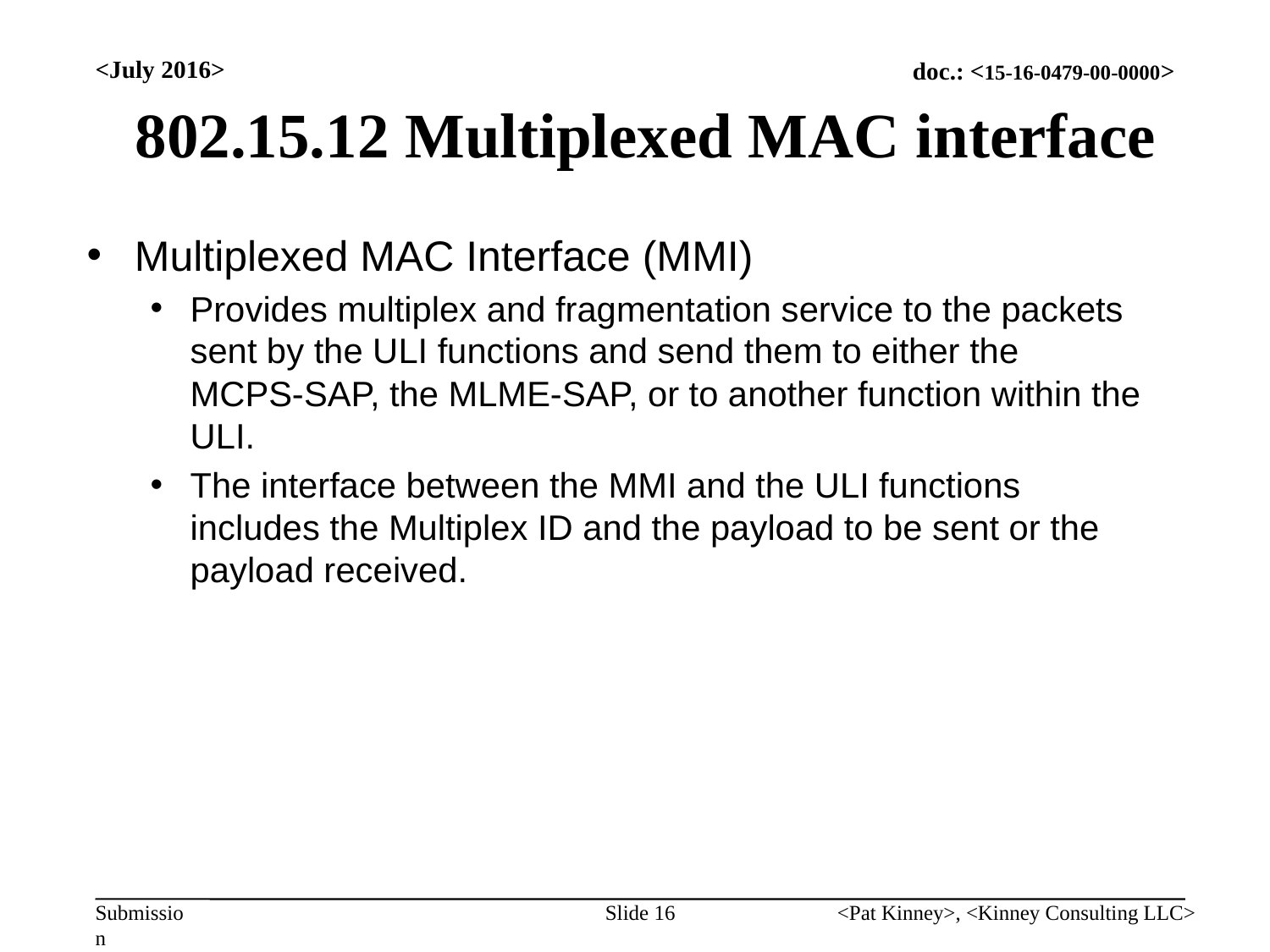

# 802.15.12 Multiplexed MAC interface
<July 2016>
Multiplexed MAC Interface (MMI)
Provides multiplex and fragmentation service to the packets sent by the ULI functions and send them to either the MCPS-SAP, the MLME-SAP, or to another function within the ULI.
The interface between the MMI and the ULI functions includes the Multiplex ID and the payload to be sent or the payload received.
Slide 16
<Pat Kinney>, <Kinney Consulting LLC>